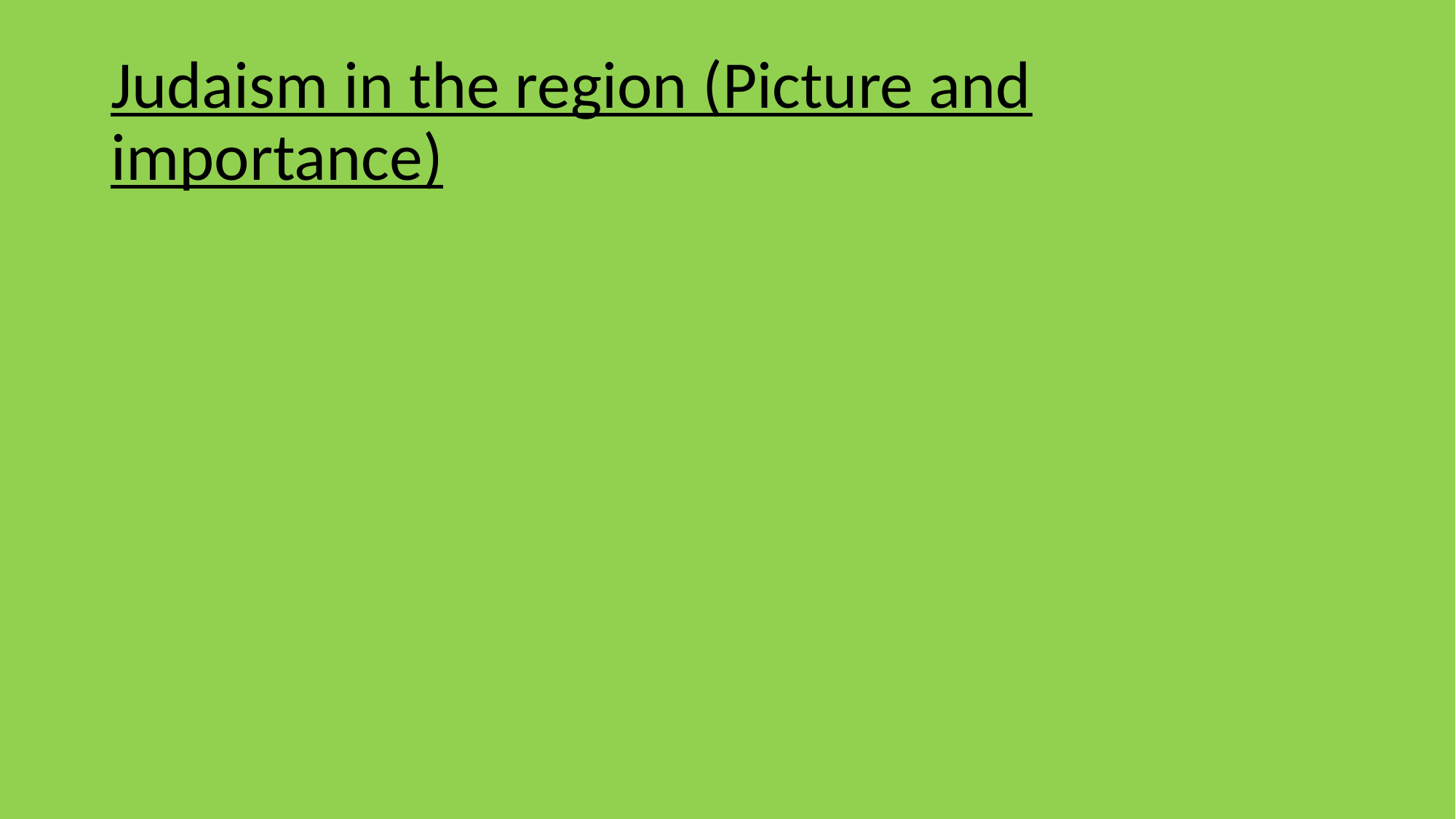

# Judaism in the region (Picture and importance)